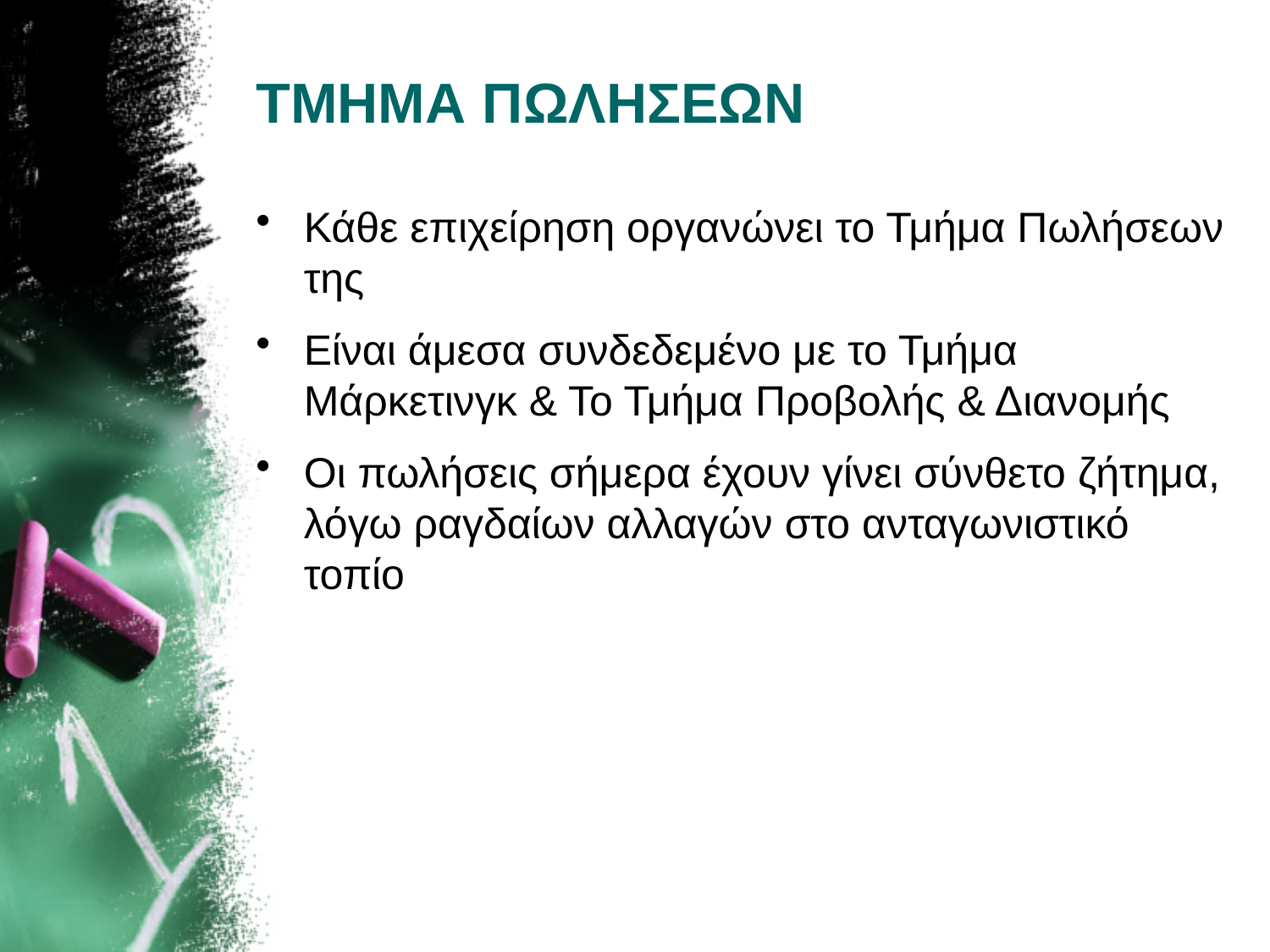

# ΤΜΗΜΑ ΠΩΛΗΣΕΩΝ
Κάθε επιχείρηση οργανώνει το Τμήμα Πωλήσεων της
Είναι άμεσα συνδεδεμένο με το Τμήμα Μάρκετινγκ & Το Τμήμα Προβολής & Διανομής
Οι πωλήσεις σήμερα έχουν γίνει σύνθετο ζήτημα, λόγω ραγδαίων αλλαγών στο ανταγωνιστικό τοπίο